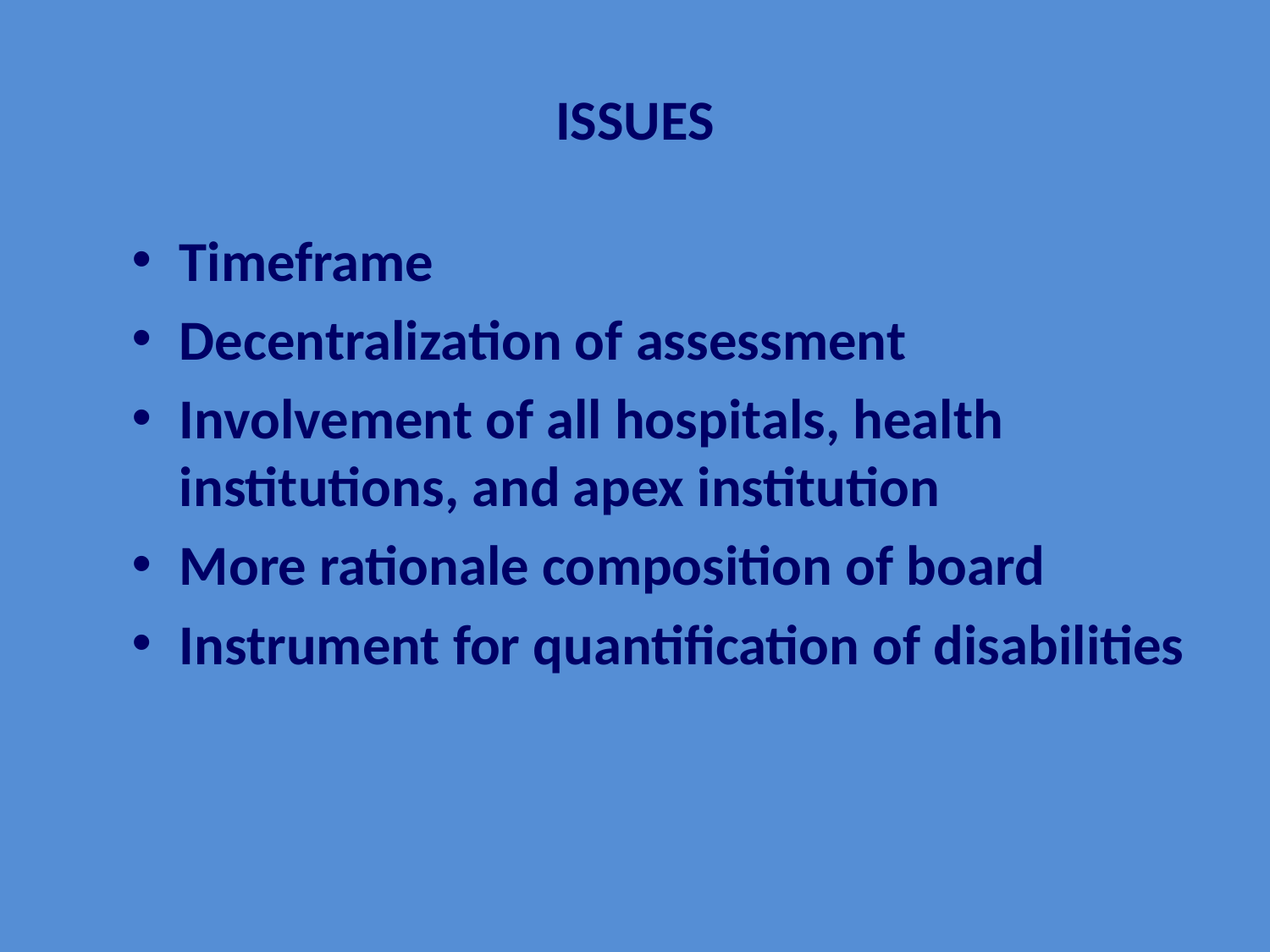

# ISSUES
Timeframe
Decentralization of assessment
Involvement of all hospitals, health institutions, and apex institution
More rationale composition of board
Instrument for quantification of disabilities